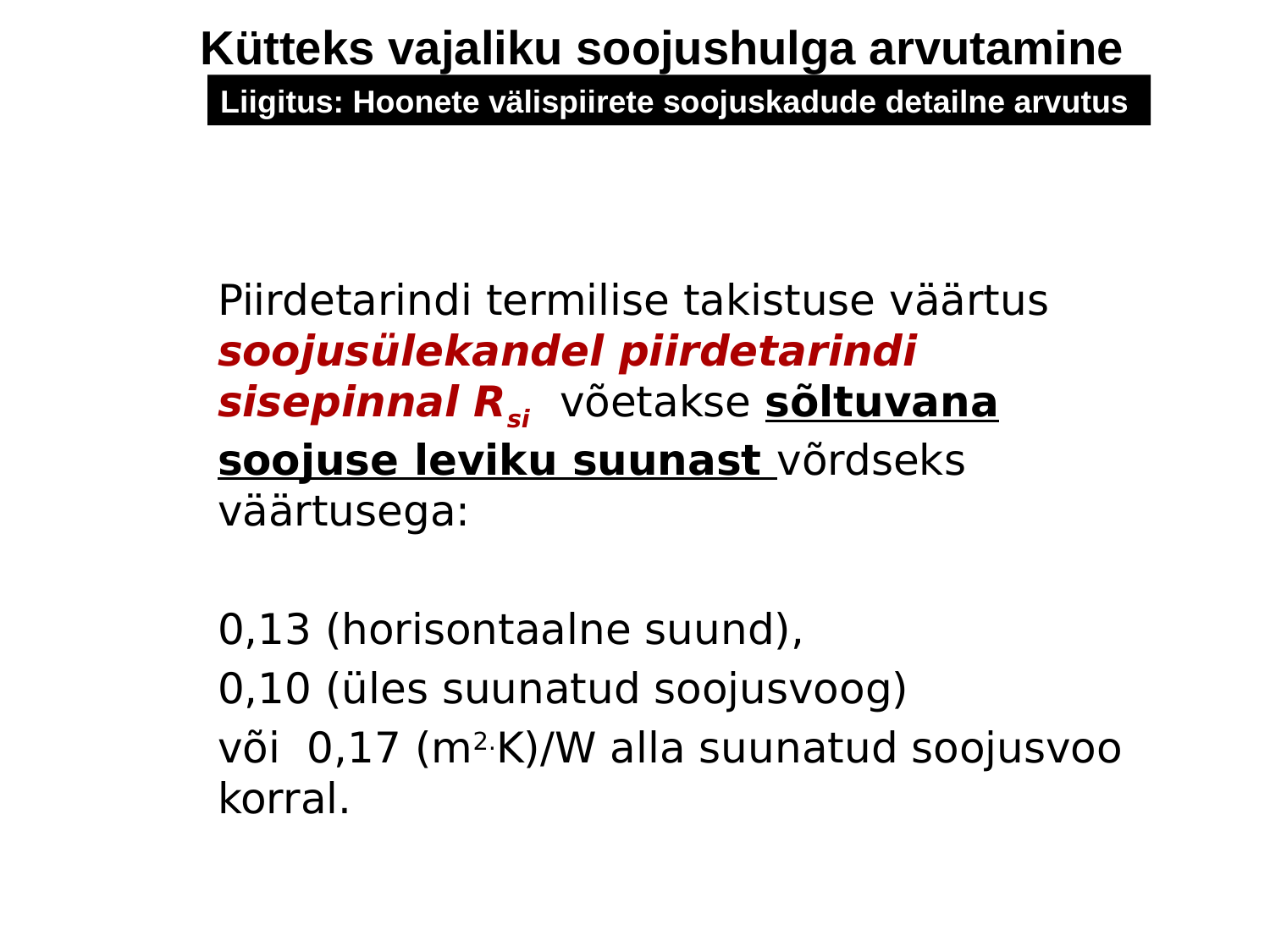

Kütteks vajaliku soojushulga arvutamine
Liigitus: Hoonete välispiirete soojuskadude detailne arvutus
	Piirdetarindi termilise takistuse väärtus soojusülekandel piirdetarindi sisepinnal Rsi  võetakse sõltuvana soojuse leviku suunast võrdseks väärtusega:

	0,13 (horisontaalne suund),
	0,10 (üles suunatud soojusvoog)
	või  0,17 (m2.K)/W alla suunatud soojusvoo korral.